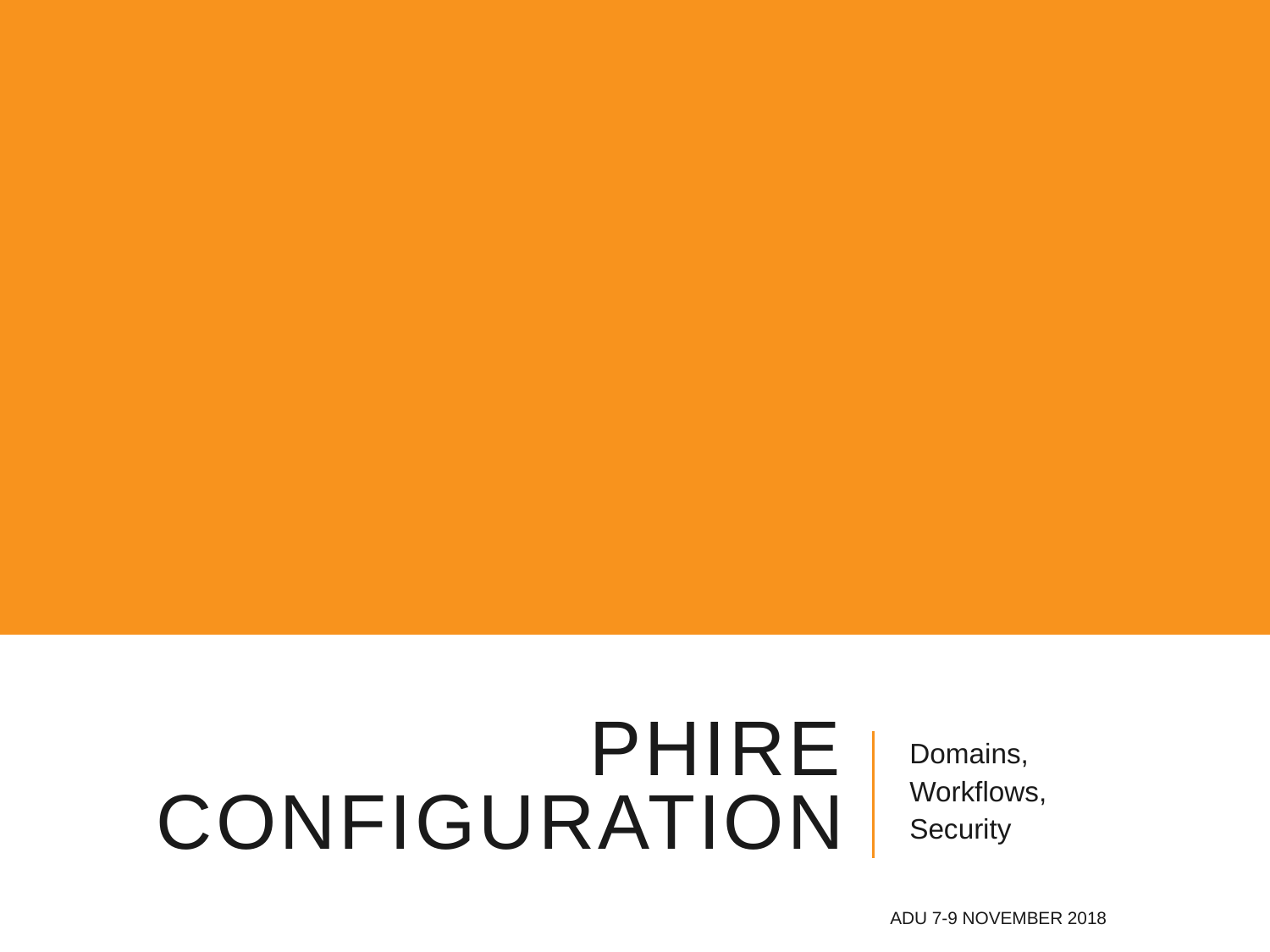

# Phire Configuration
Domains,
Workflows,
Security
ADU 7-9 November 2018